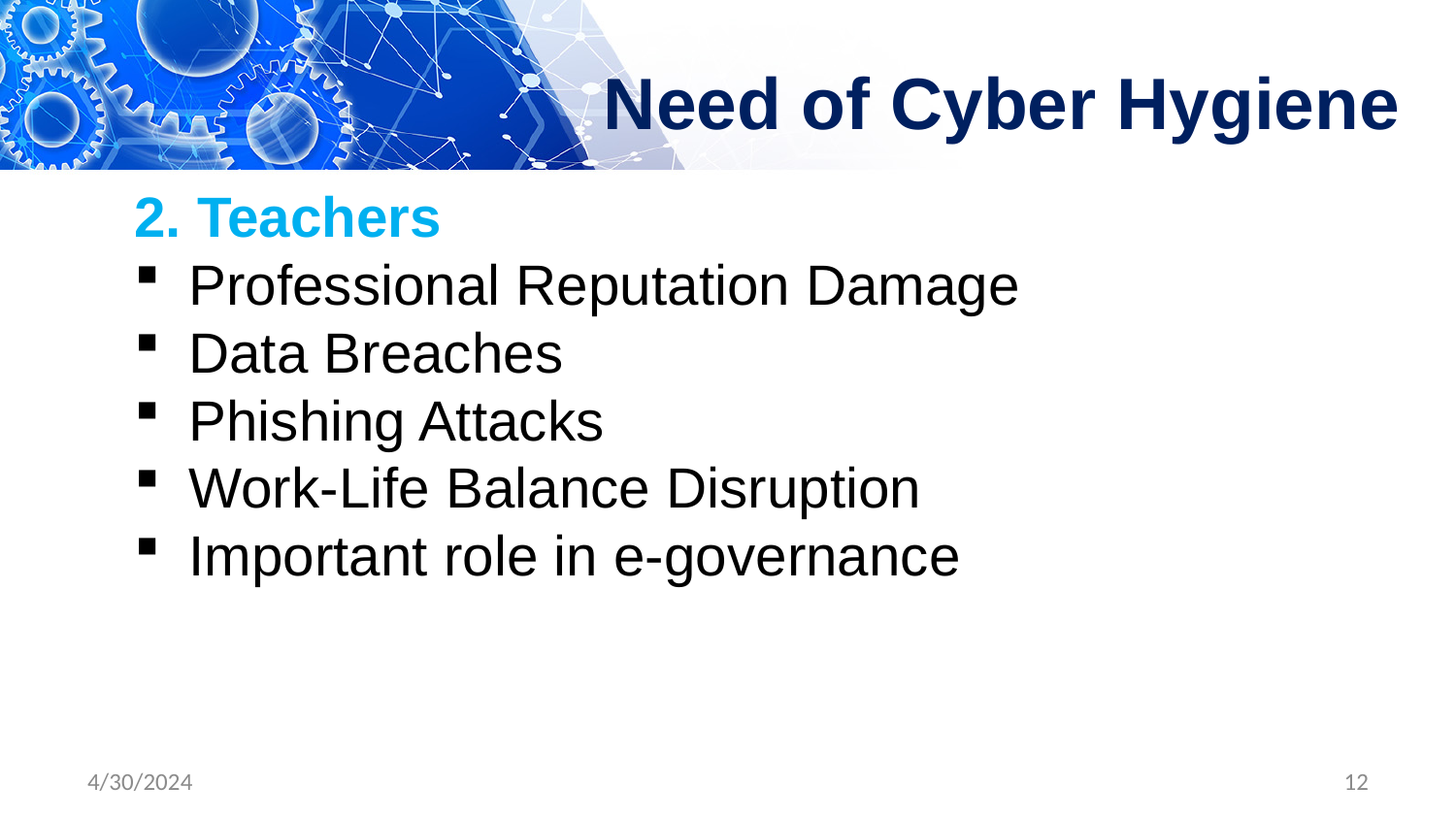

# Need of Cyber Hygiene
2. Teachers
Professional Reputation Damage
Data Breaches
Phishing Attacks
Work-Life Balance Disruption
Important role in e-governance
4/30/2024
12